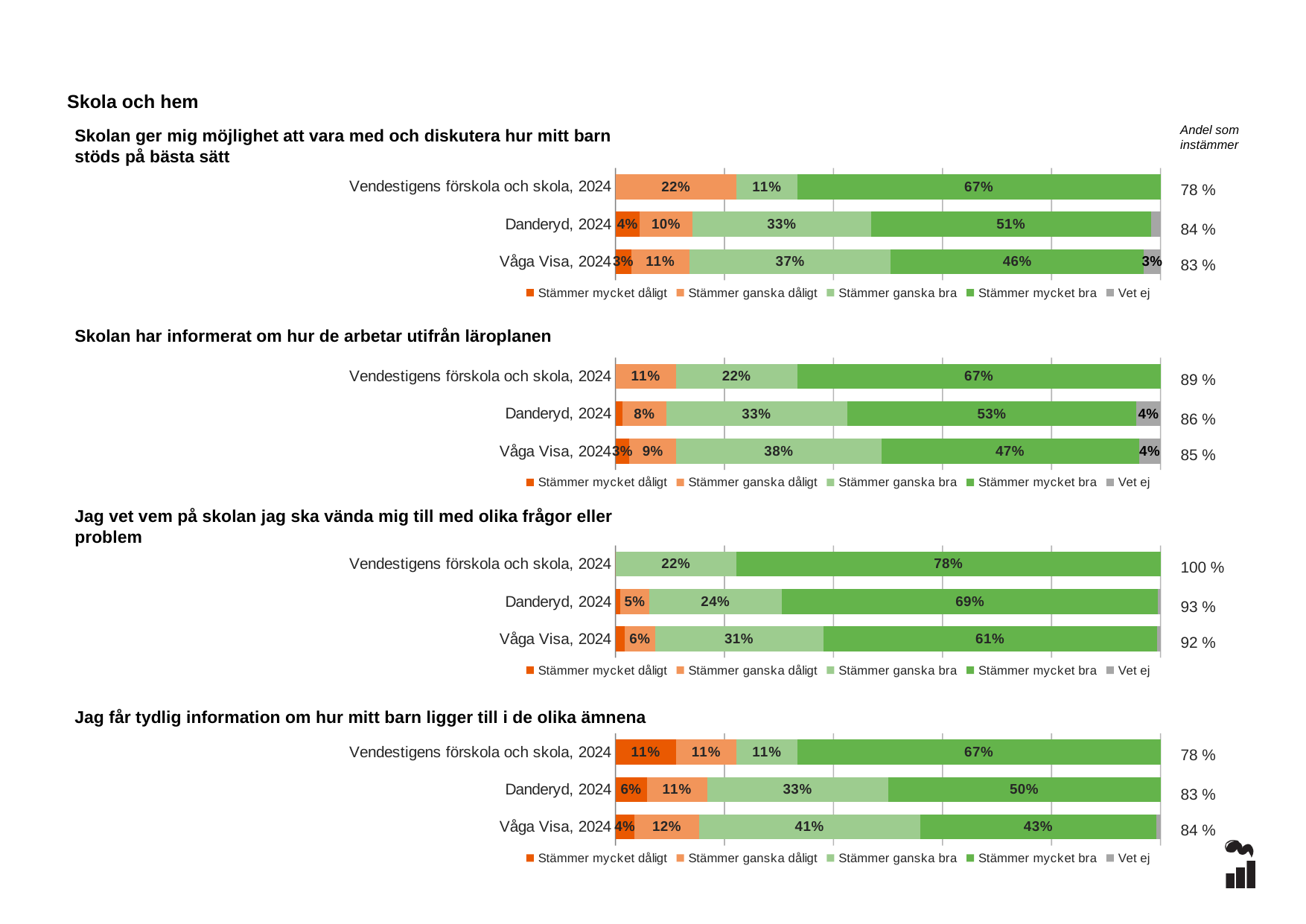

Skola och hem
Andel som instämmer
Skolan ger mig möjlighet att vara med och diskutera hur mitt barn stöds på bästa sätt

### Chart

| Category | Stämmer mycket dåligt | Stämmer ganska dåligt | Stämmer ganska bra | Stämmer mycket bra | Vet ej |
|---|---|---|---|---|---|
| Vendestigens förskola och skola, 2024 | 0.0 | 0.2222 | 0.1111 | 0.6667 | 0.0 |
| Danderyd, 2024 | 0.0442 | 0.0973 | 0.3274 | 0.5133 | 0.0177 |
| Våga Visa, 2024 | 0.0291 | 0.1065 | 0.3696 | 0.4642 | 0.0306 |
78 %
84 %
83 %

### Chart

| Category | Stämmer mycket dåligt | Stämmer ganska dåligt | Stämmer ganska bra | Stämmer mycket bra | Vet ej |
|---|---|---|---|---|---|
| Vendestigens förskola och skola, 2024 | 0.0 | 0.1111 | 0.2222 | 0.6667 | 0.0 |
| Danderyd, 2024 | 0.0133 | 0.0796 | 0.3319 | 0.531 | 0.0442 |
| Våga Visa, 2024 | 0.0258 | 0.086 | 0.3758 | 0.4728 | 0.0396 |
Skolan har informerat om hur de arbetar utifrån läroplanen
89 %
86 %
85 %

### Chart

| Category | Stämmer mycket dåligt | Stämmer ganska dåligt | Stämmer ganska bra | Stämmer mycket bra | Vet ej |
|---|---|---|---|---|---|
| Vendestigens förskola och skola, 2024 | 0.0 | 0.0 | 0.2222 | 0.7778 | 0.0 |
| Danderyd, 2024 | 0.0088 | 0.0531 | 0.2434 | 0.6903 | 0.0044 |
| Våga Visa, 2024 | 0.0172 | 0.0554 | 0.3085 | 0.6122 | 0.0067 |
Jag vet vem på skolan jag ska vända mig till med olika frågor eller problem
100 %
93 %
92 %

### Chart

| Category | Stämmer mycket dåligt | Stämmer ganska dåligt | Stämmer ganska bra | Stämmer mycket bra | Vet ej |
|---|---|---|---|---|---|
| Vendestigens förskola och skola, 2024 | 0.1111 | 0.1111 | 0.1111 | 0.6667 | 0.0 |
| Danderyd, 2024 | 0.0575 | 0.1106 | 0.3319 | 0.5 | 0.0 |
| Våga Visa, 2024 | 0.0353 | 0.118 | 0.4054 | 0.4341 | 0.0072 |
Jag får tydlig information om hur mitt barn ligger till i de olika ämnena
78 %
83 %
84 %